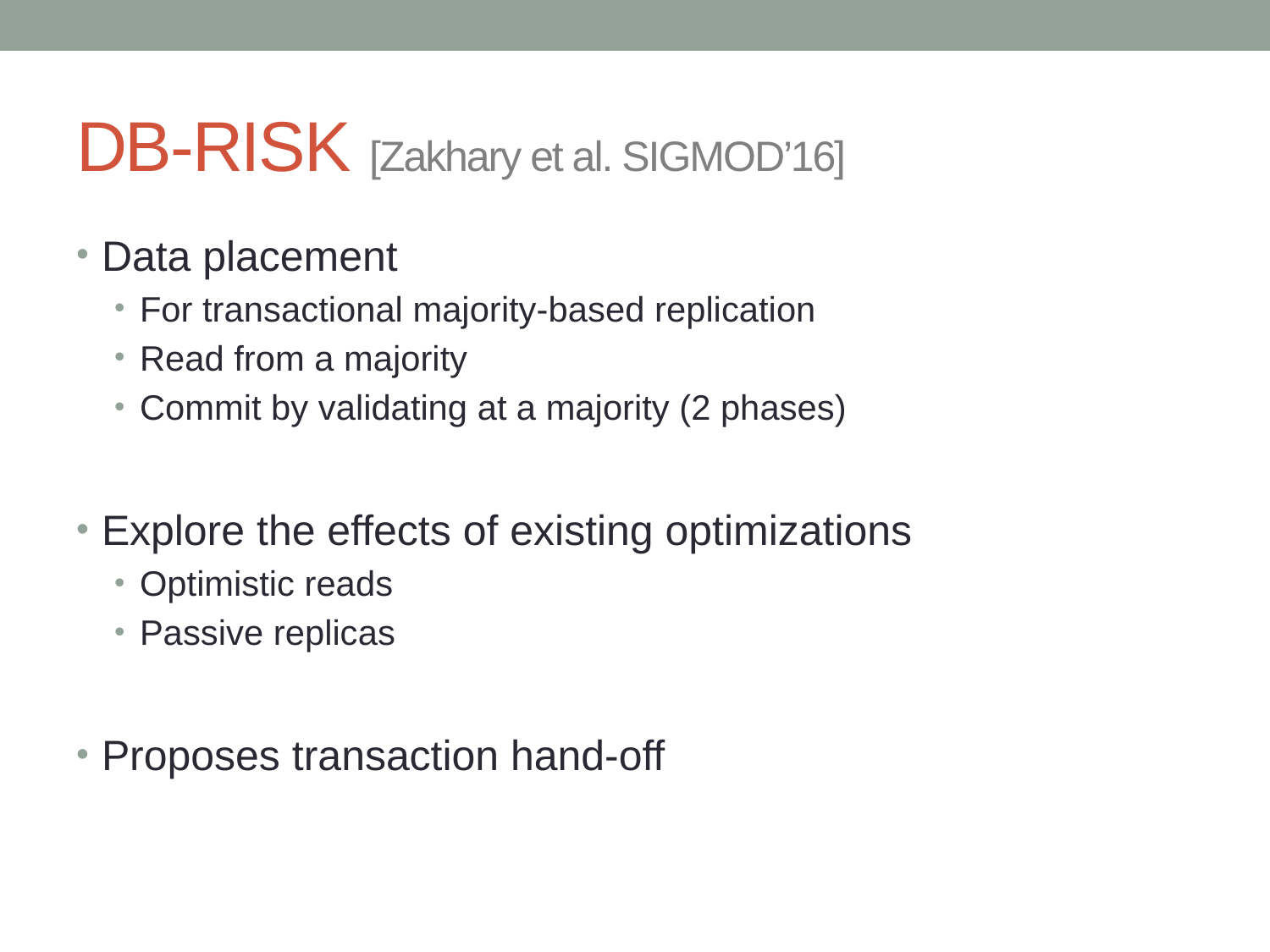

# DB-RISK [Zakhary et al. SIGMOD’16]
Data placement
For transactional majority-based replication
Read from a majority
Commit by validating at a majority (2 phases)

Explore the effects of existing optimizations
Optimistic reads
Passive replicas

Proposes transaction hand-off